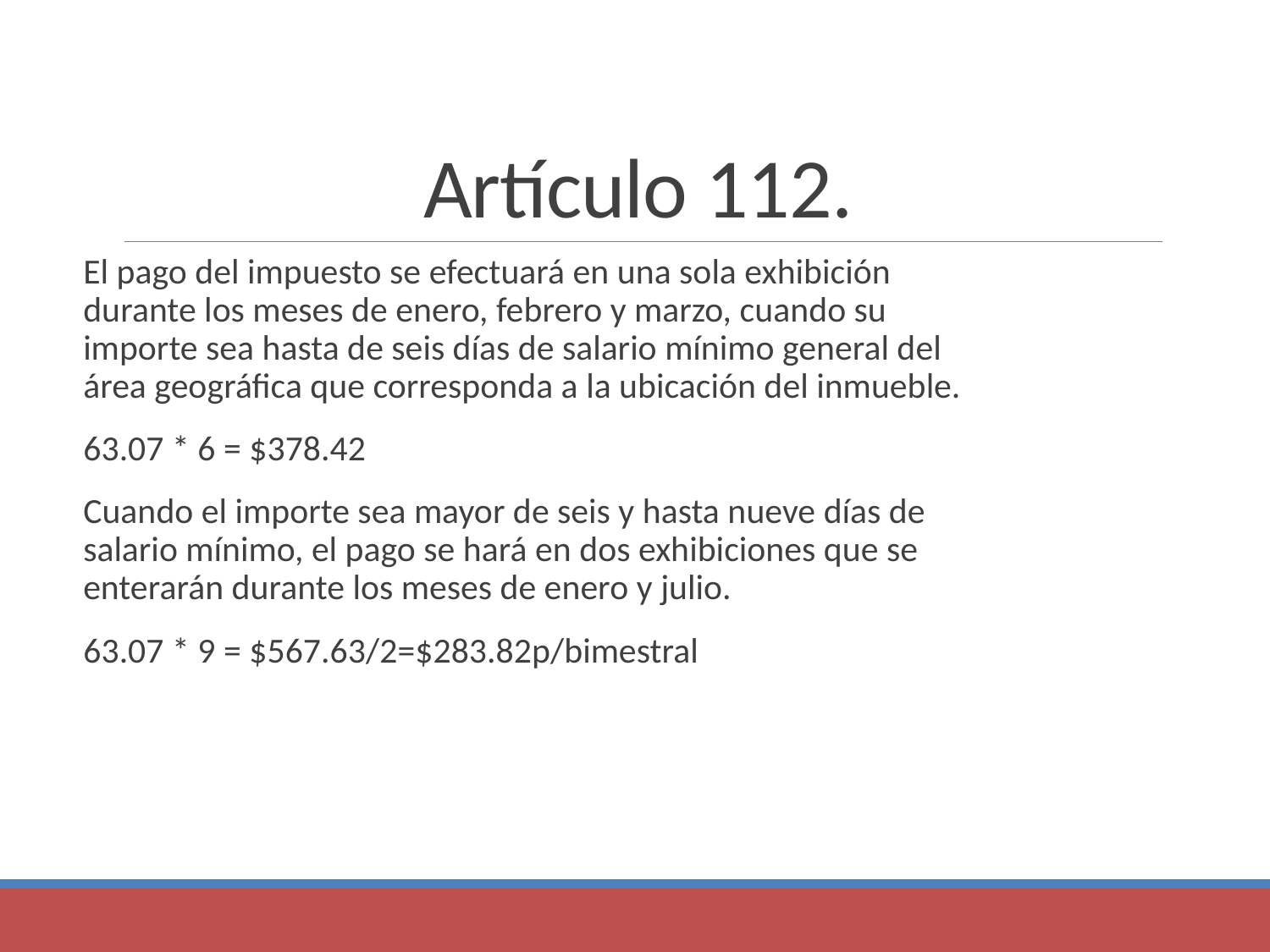

# Artículo 112.
El pago del impuesto se efectuará en una sola exhibición durante los meses de enero, febrero y marzo, cuando su importe sea hasta de seis días de salario mínimo general del área geográfica que corresponda a la ubicación del inmueble.
63.07 * 6 = $378.42
Cuando el importe sea mayor de seis y hasta nueve días de salario mínimo, el pago se hará en dos exhibiciones que se enterarán durante los meses de enero y julio.
63.07 * 9 = $567.63/2=$283.82p/bimestral